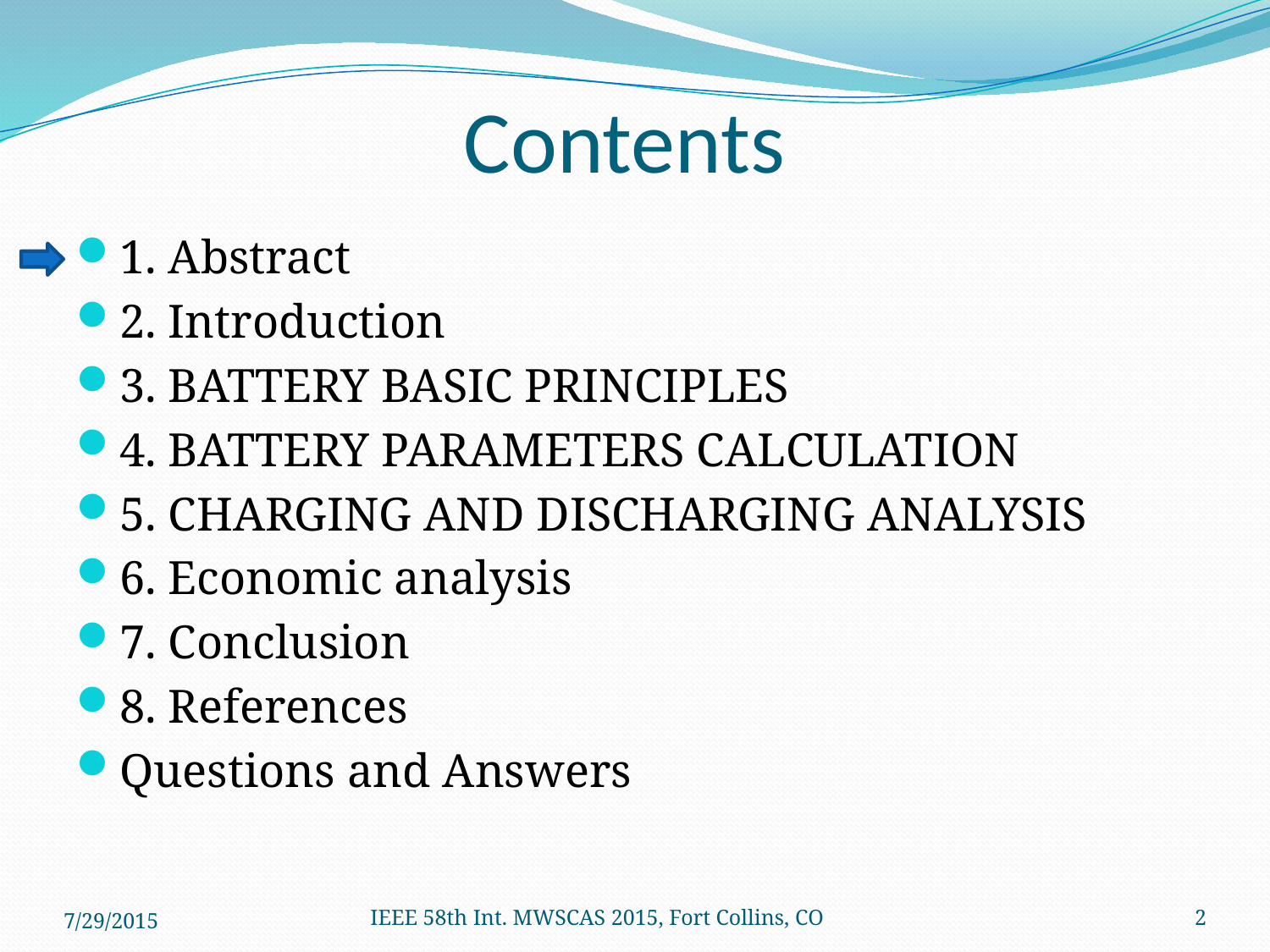

# Contents
1. Abstract
2. Introduction
3. Battery basic principles
4. battery parameters calculation
5. charging and discharging analysis
6. Economic analysis
7. Conclusion
8. References
Questions and Answers

7/29/2015
IEEE 58th Int. MWSCAS 2015, Fort Collins, CO
2